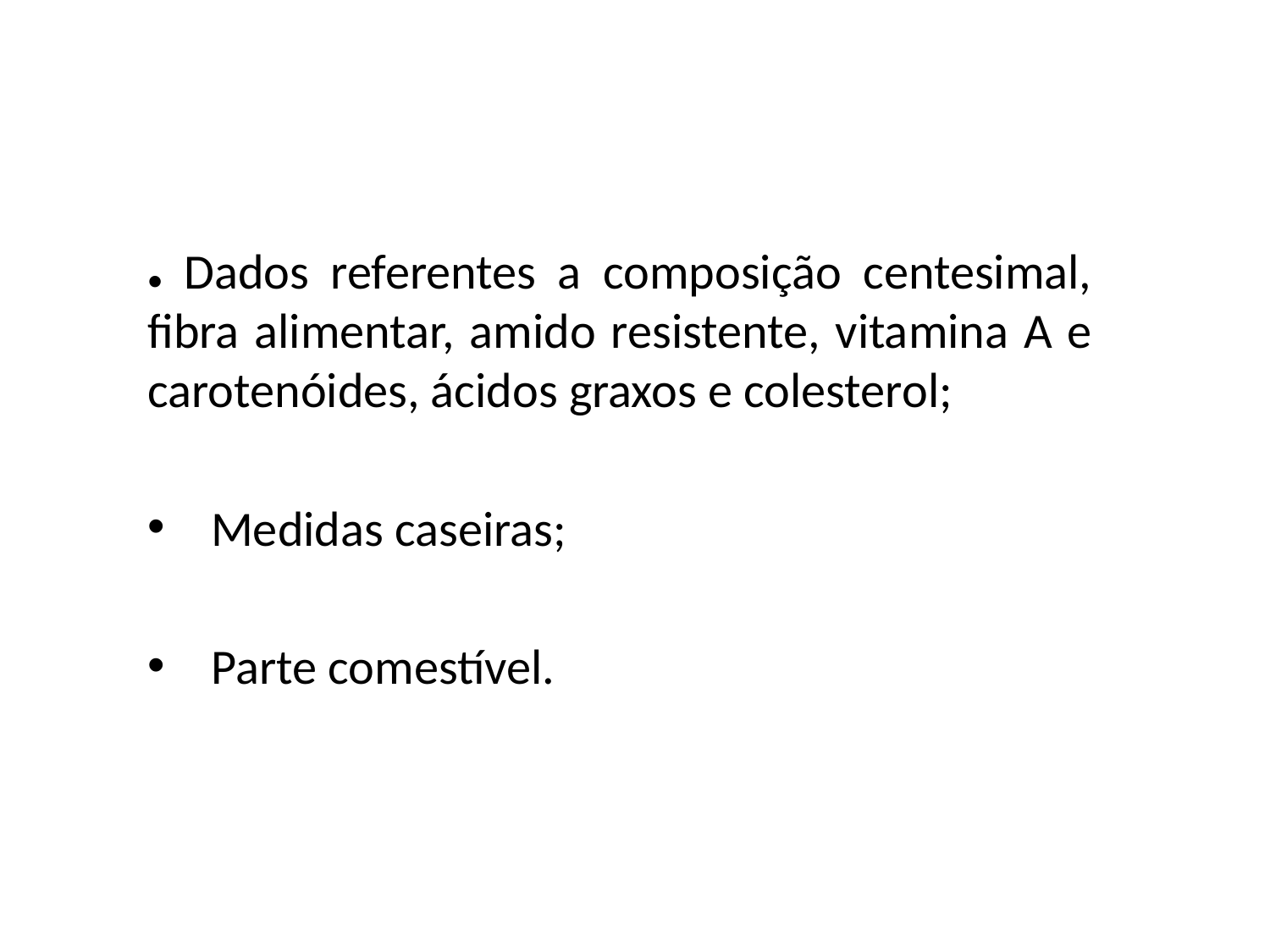

● Dados referentes a composição centesimal, fibra alimentar, amido resistente, vitamina A e carotenóides, ácidos graxos e colesterol;

Medidas caseiras;

Parte comestível.